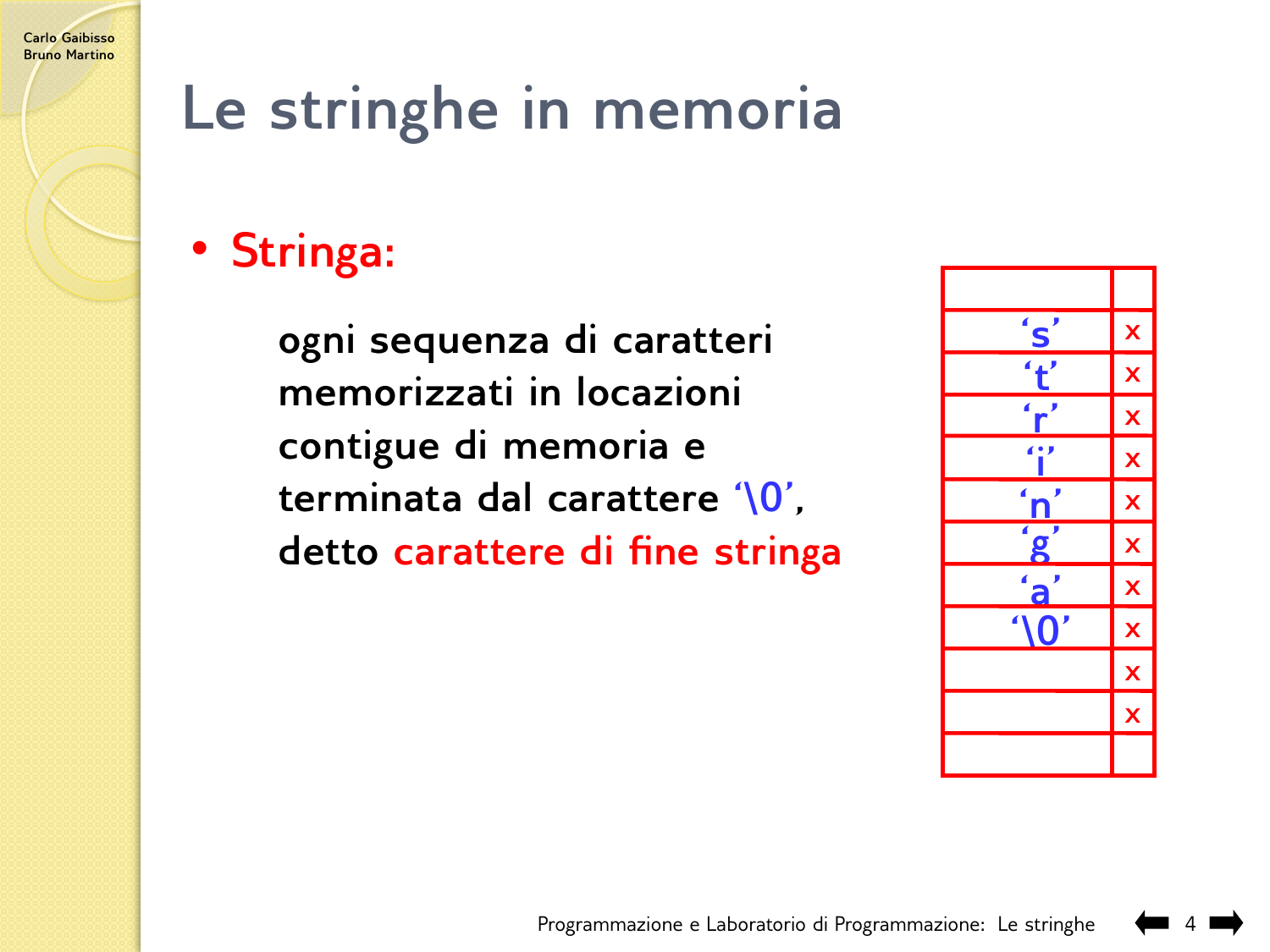

# Le stringhe in memoria
Stringa:
ogni sequenza di caratteri memorizzati in locazioni contigue di memoria e terminata dal carattere ‘\0’, detto carattere di fine stringa

x

x

x

x

x

x

x

x

x

x

‘s’
‘t’
‘r’
‘i’
‘n’
‘g’
‘a’
‘\0’
Programmazione e Laboratorio di Programmazione:  Le stringhe
4